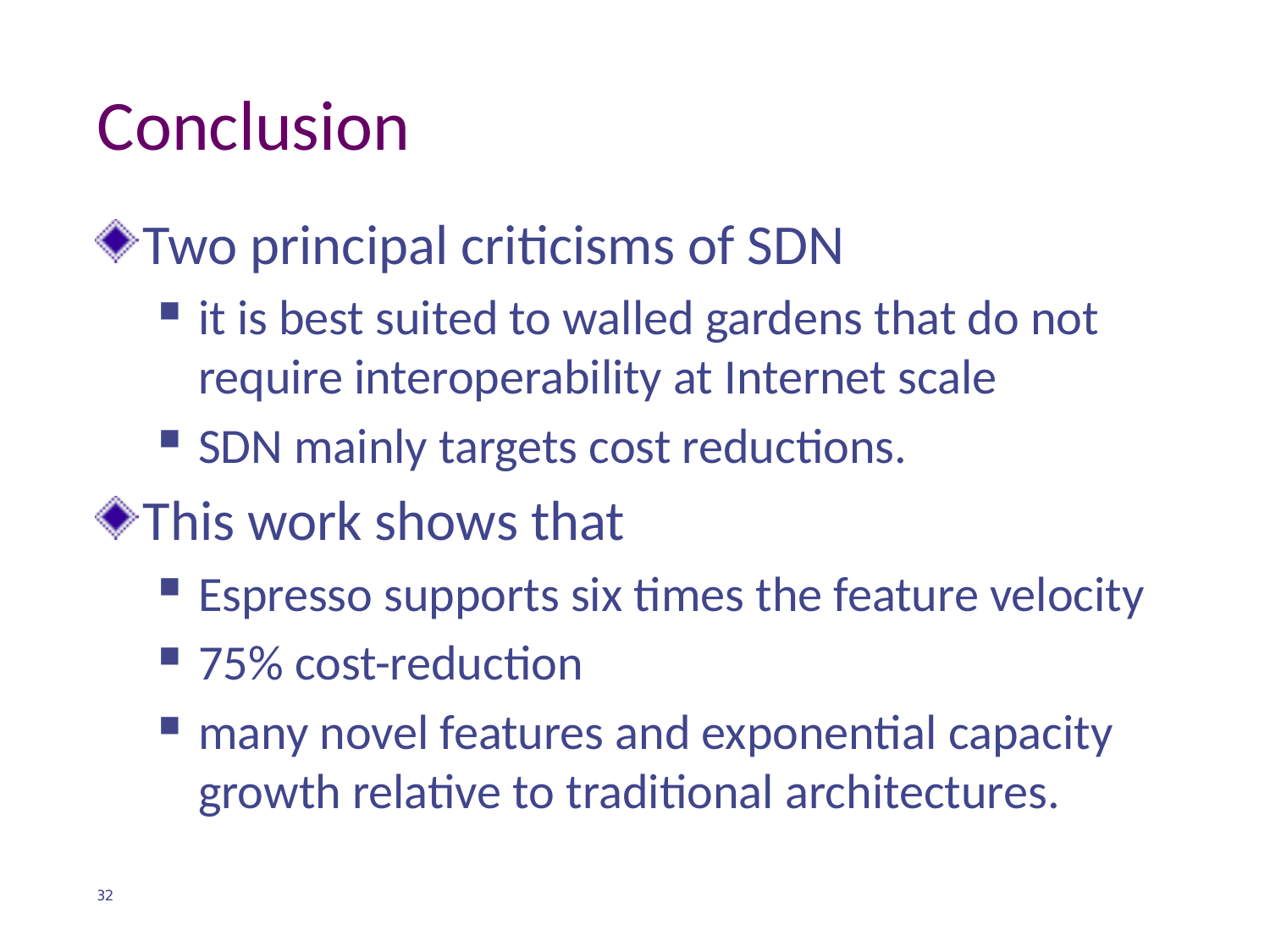

# Conclusion
Two principal criticisms of SDN
it is best suited to walled gardens that do not require interoperability at Internet scale
SDN mainly targets cost reductions.
This work shows that
Espresso supports six times the feature velocity
75% cost-reduction
many novel features and exponential capacity growth relative to traditional architectures.
32